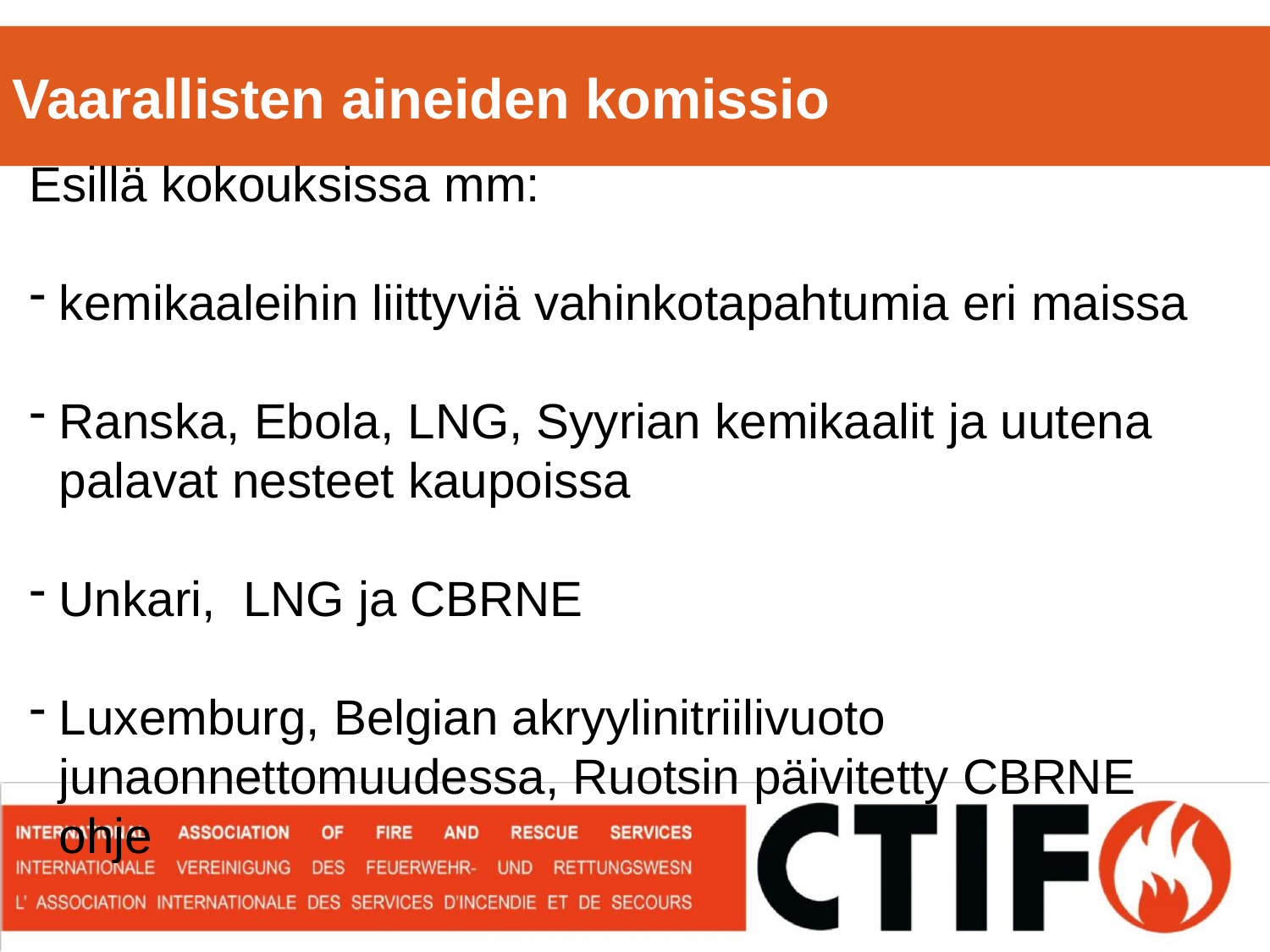

Vaarallisten aineiden komissio
Esillä kokouksissa mm:

kemikaaleihin liittyviä vahinkotapahtumia eri maissa

Ranska, Ebola, LNG, Syyrian kemikaalit ja uutena palavat nesteet kaupoissa

Unkari,  LNG ja CBRNE

Luxemburg, Belgian akryylinitriilivuoto junaonnettomuudessa, Ruotsin päivitetty CBRNE ohje